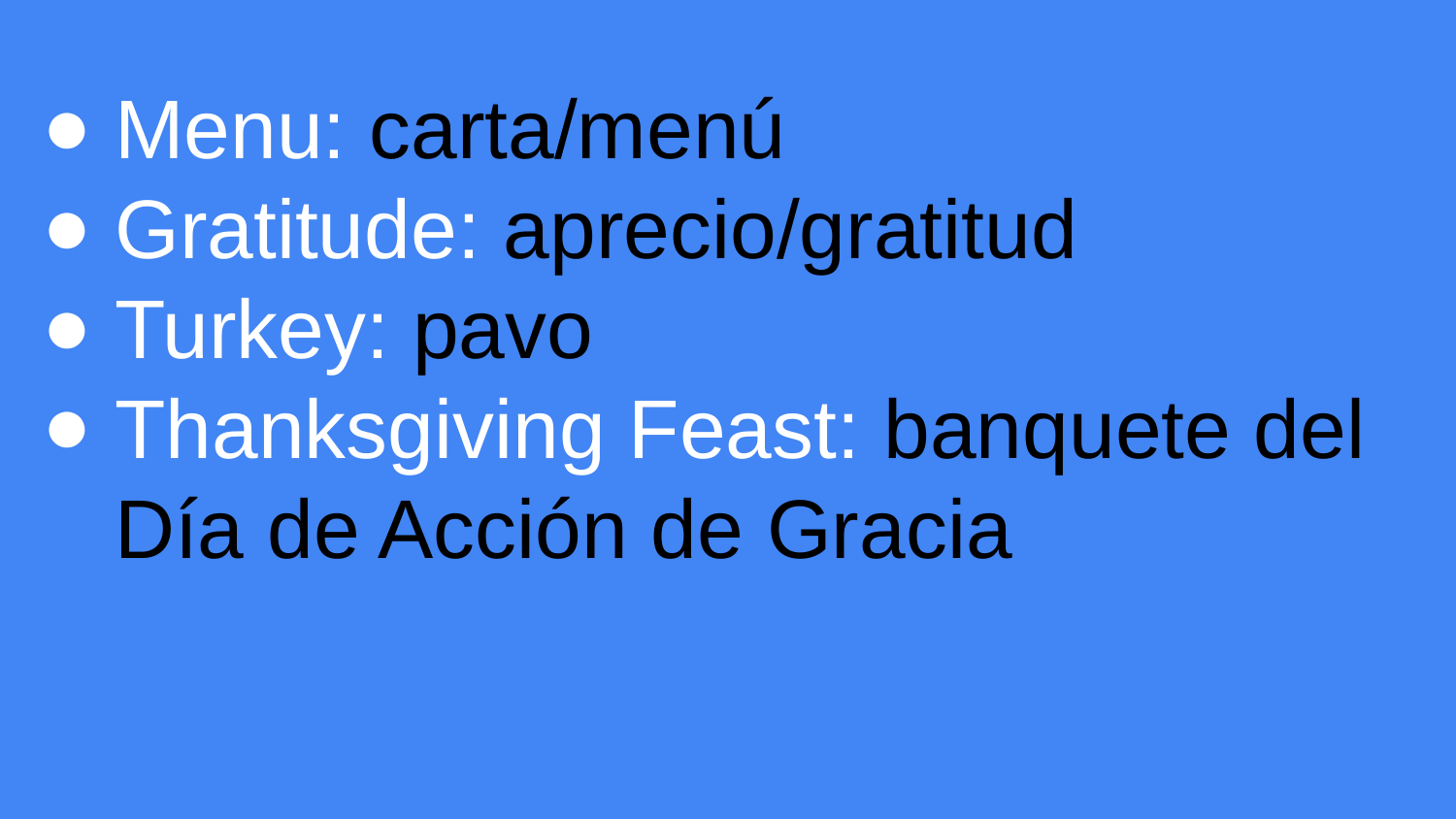

# Menu: carta/menú
Gratitude: aprecio/gratitud
Turkey: pavo
Thanksgiving Feast: banquete del Día de Acción de Gracia